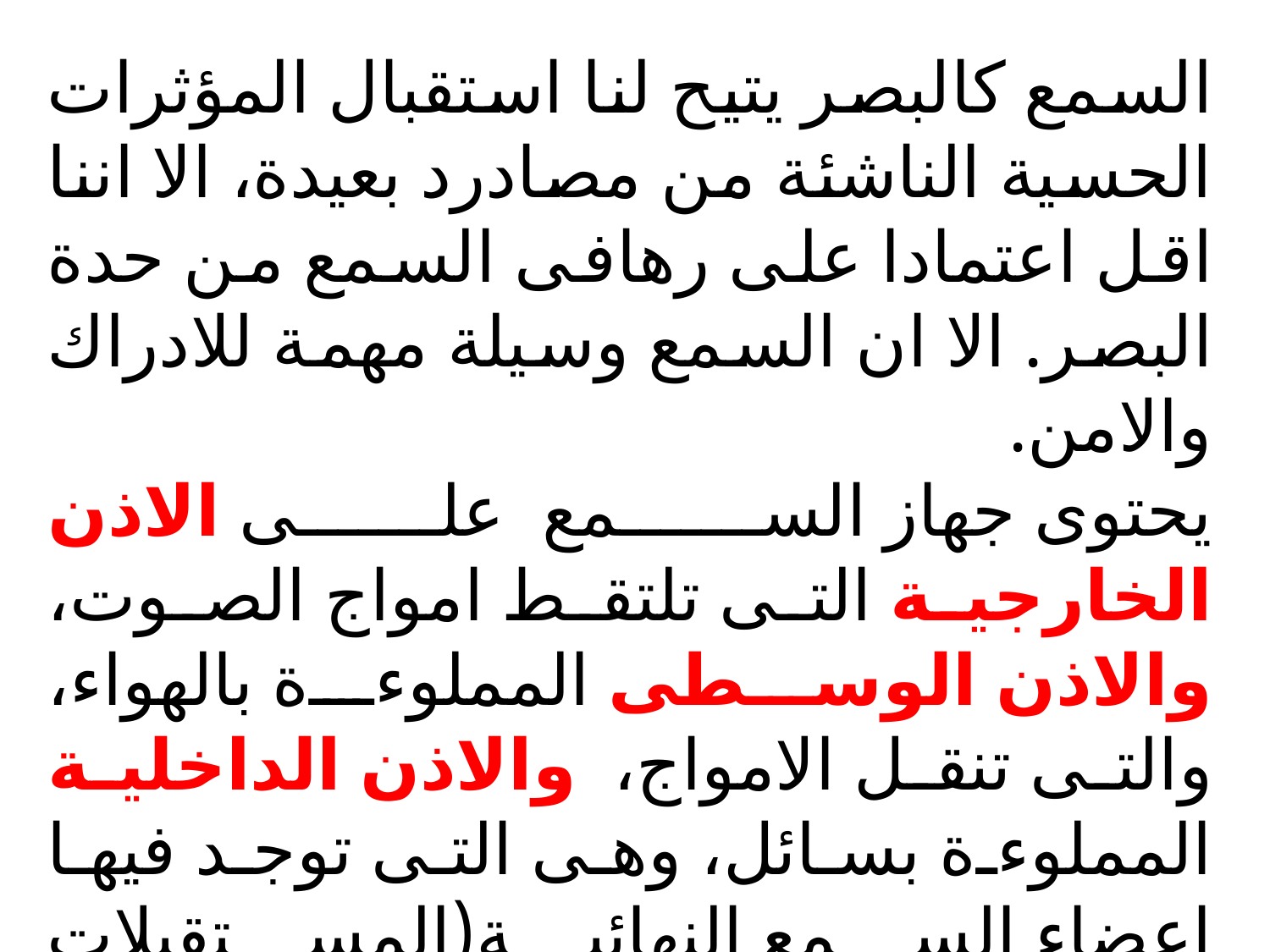

السمع كالبصر يتيح لنا استقبال المؤثرات الحسية الناشئة من مصادرد بعيدة، الا اننا اقل اعتمادا على رهافى السمع من حدة البصر. الا ان السمع وسيلة مهمة للادراك والامن.
يحتوى جهاز السمع  على الاذن الخارجية التى تلتقط امواج الصوت، والاذن الوسطى المملوءة بالهواء، والتى تنقل الامواج،  والاذن الداخلية المملوءة بسائل، وهى التى توجد فيها اعضاء السمع النهائية(المستقبلات الحسية) التى يربطها العصب السمعى ومساراته بمراكز السمع فى المخ.